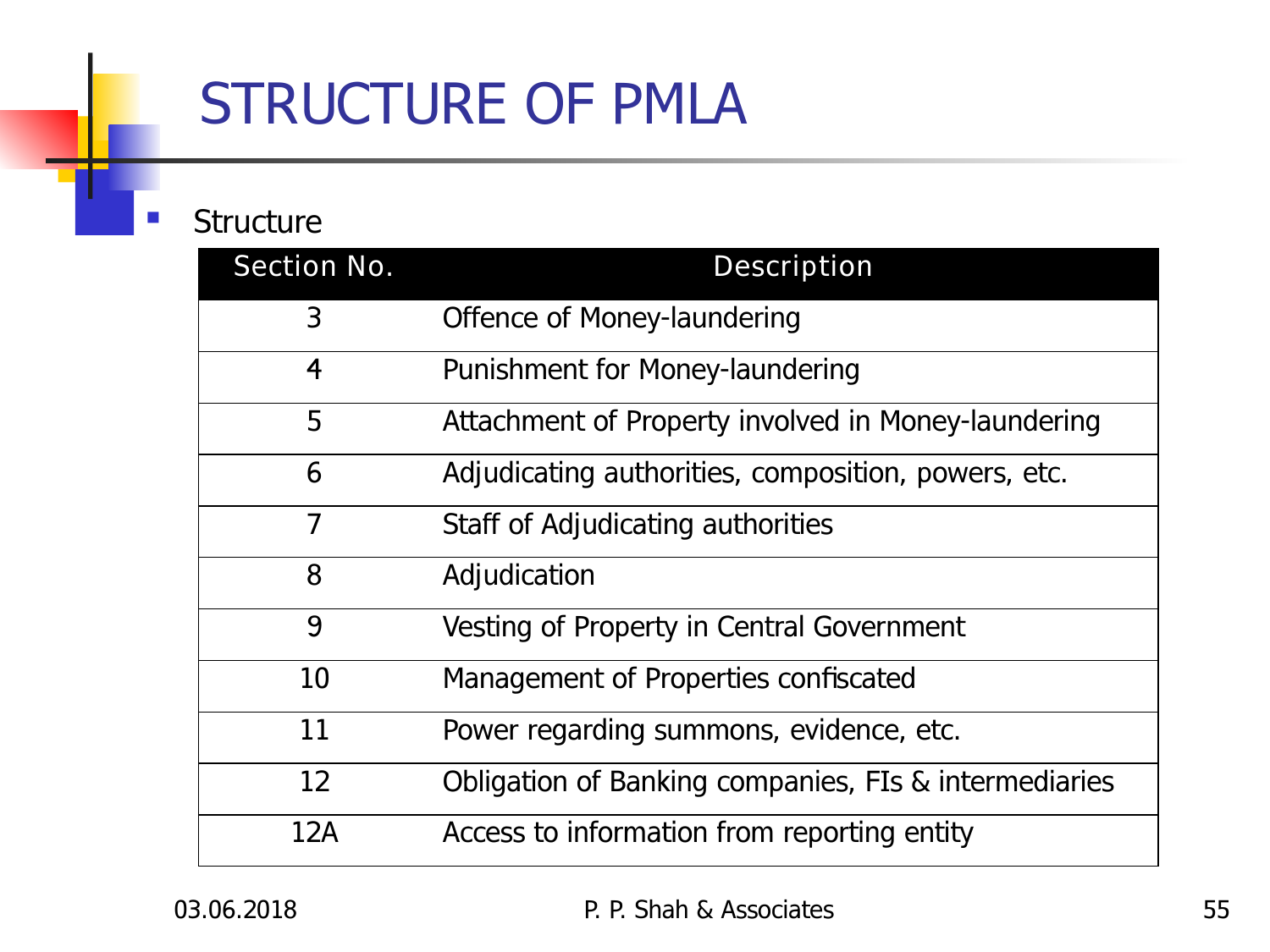

STRUCTURE OF PMLA
Structure

| Section No. | Description |
| --- | --- |
| 3 | Offence of Money-laundering |
| 4 | Punishment for Money-laundering |
| 5 | Attachment of Property involved in Money-laundering |
| 6 | Adjudicating authorities, composition, powers, etc. |
| 7 | Staff of Adjudicating authorities |
| 8 | Adjudication |
| 9 | Vesting of Property in Central Government |
| 10 | Management of Properties confiscated |
| 11 | Power regarding summons, evidence, etc. |
| 12 | Obligation of Banking companies, FIs & intermediaries |
| 12A | Access to information from reporting entity |
03.06.2018
P. P. Shah & Associates
55